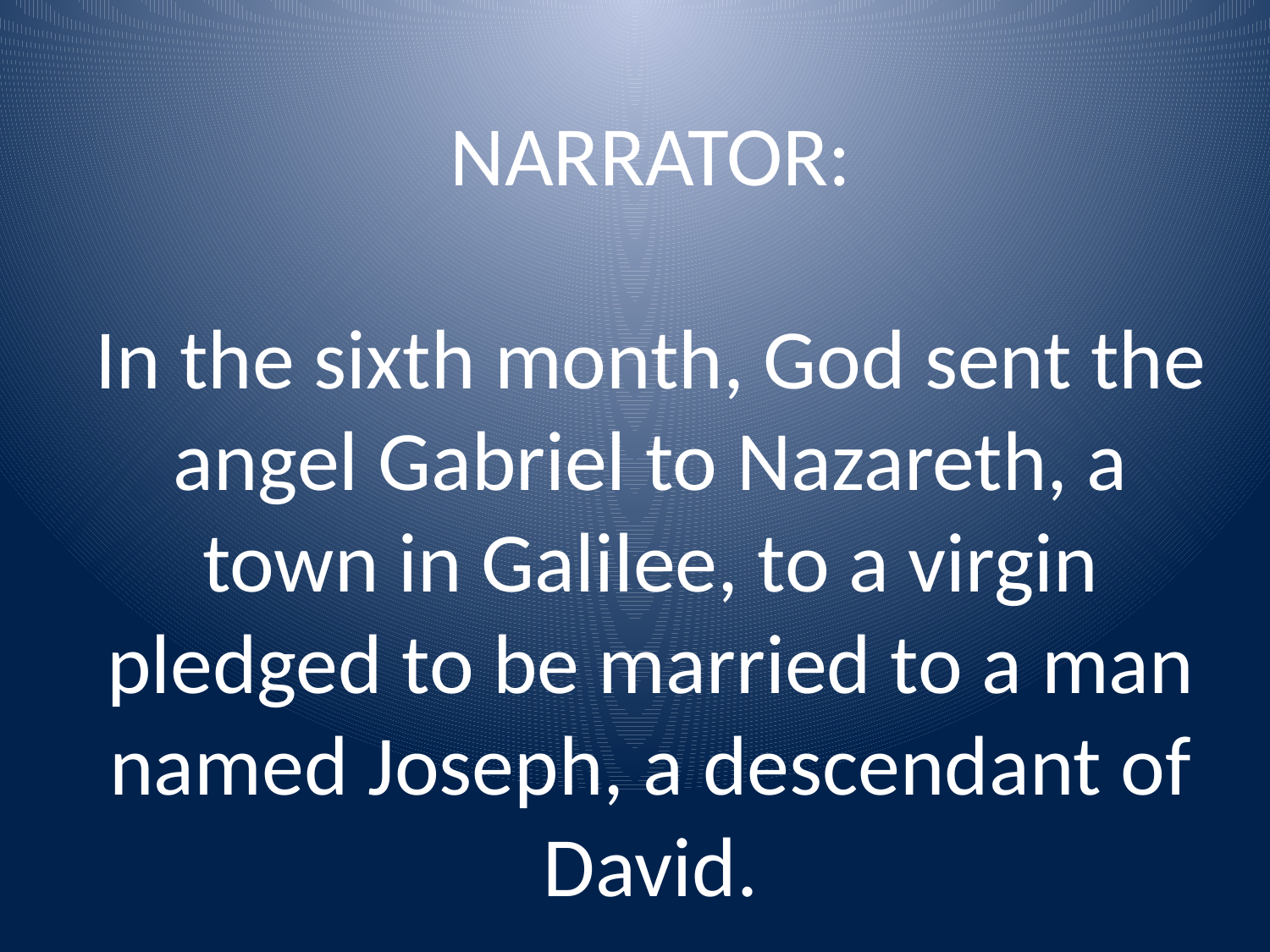

NARRATOR:

In the sixth month, God sent the angel Gabriel to Nazareth, a town in Galilee, to a virgin pledged to be married to a man named Joseph, a descendant of David.